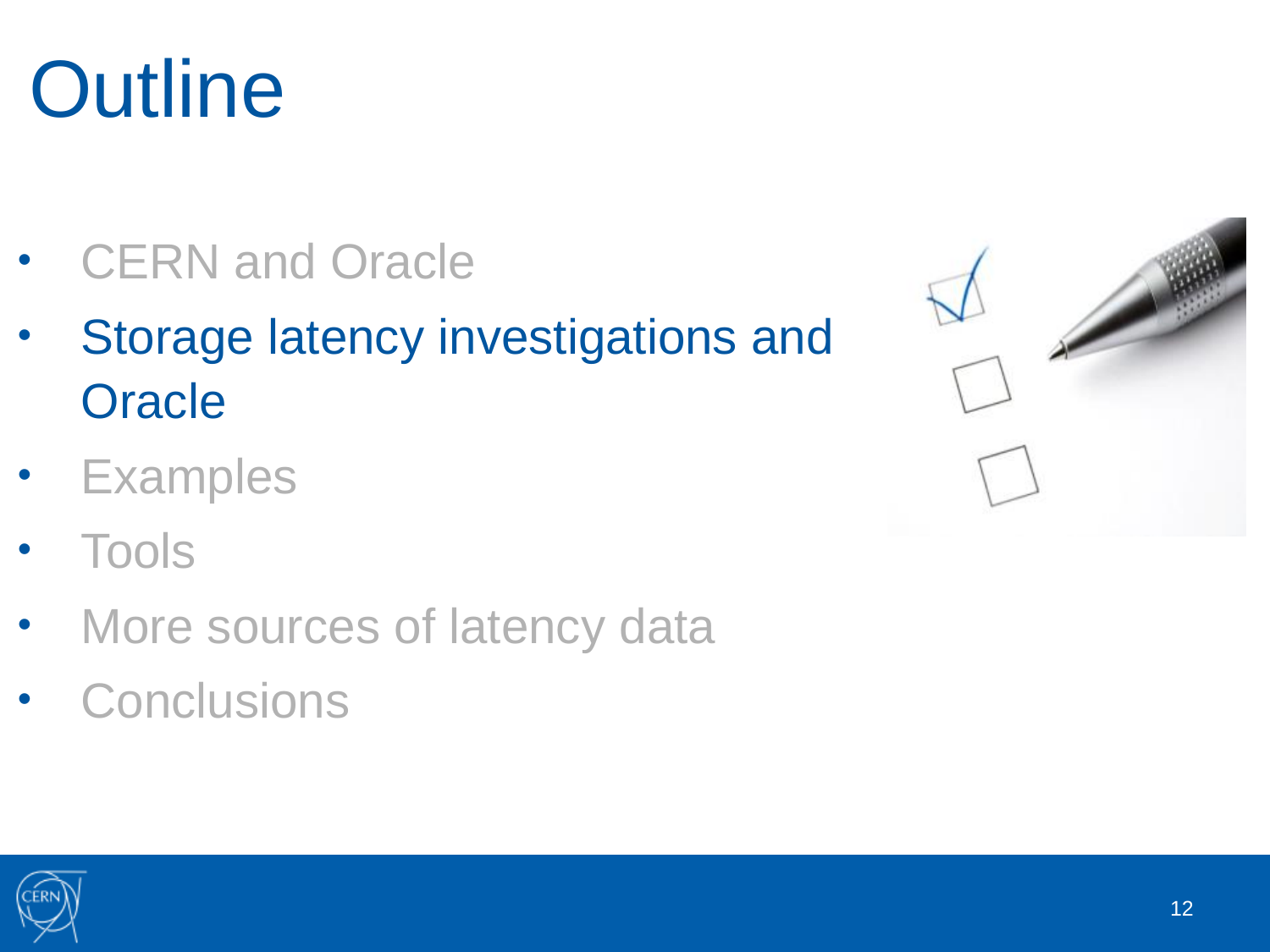

# Outline
CERN and Oracle
Storage latency investigations and Oracle
Examples
Tools
More sources of latency data
Conclusions

12